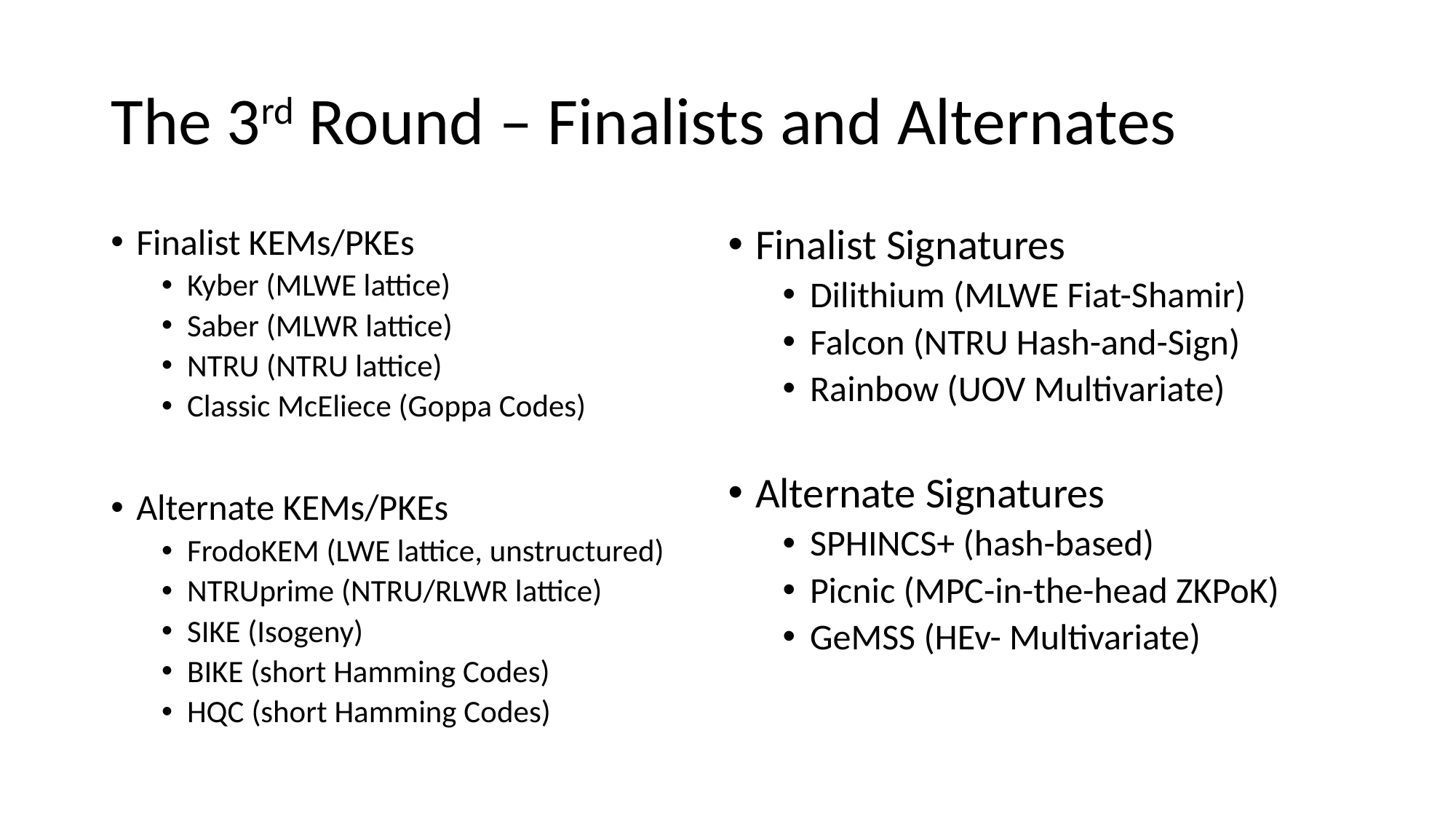

# The 3rd Round – Finalists and Alternates
Finalist Signatures
Dilithium (MLWE Fiat-Shamir)
Falcon (NTRU Hash-and-Sign)
Rainbow (UOV Multivariate)

Alternate Signatures
SPHINCS+ (hash-based)
Picnic (MPC-in-the-head ZKPoK)
GeMSS (HEv- Multivariate)
Finalist KEMs/PKEs
Kyber (MLWE lattice)
Saber (MLWR lattice)
NTRU (NTRU lattice)
Classic McEliece (Goppa Codes)

Alternate KEMs/PKEs
FrodoKEM (LWE lattice, unstructured)
NTRUprime (NTRU/RLWR lattice)
SIKE (Isogeny)
BIKE (short Hamming Codes)
HQC (short Hamming Codes)